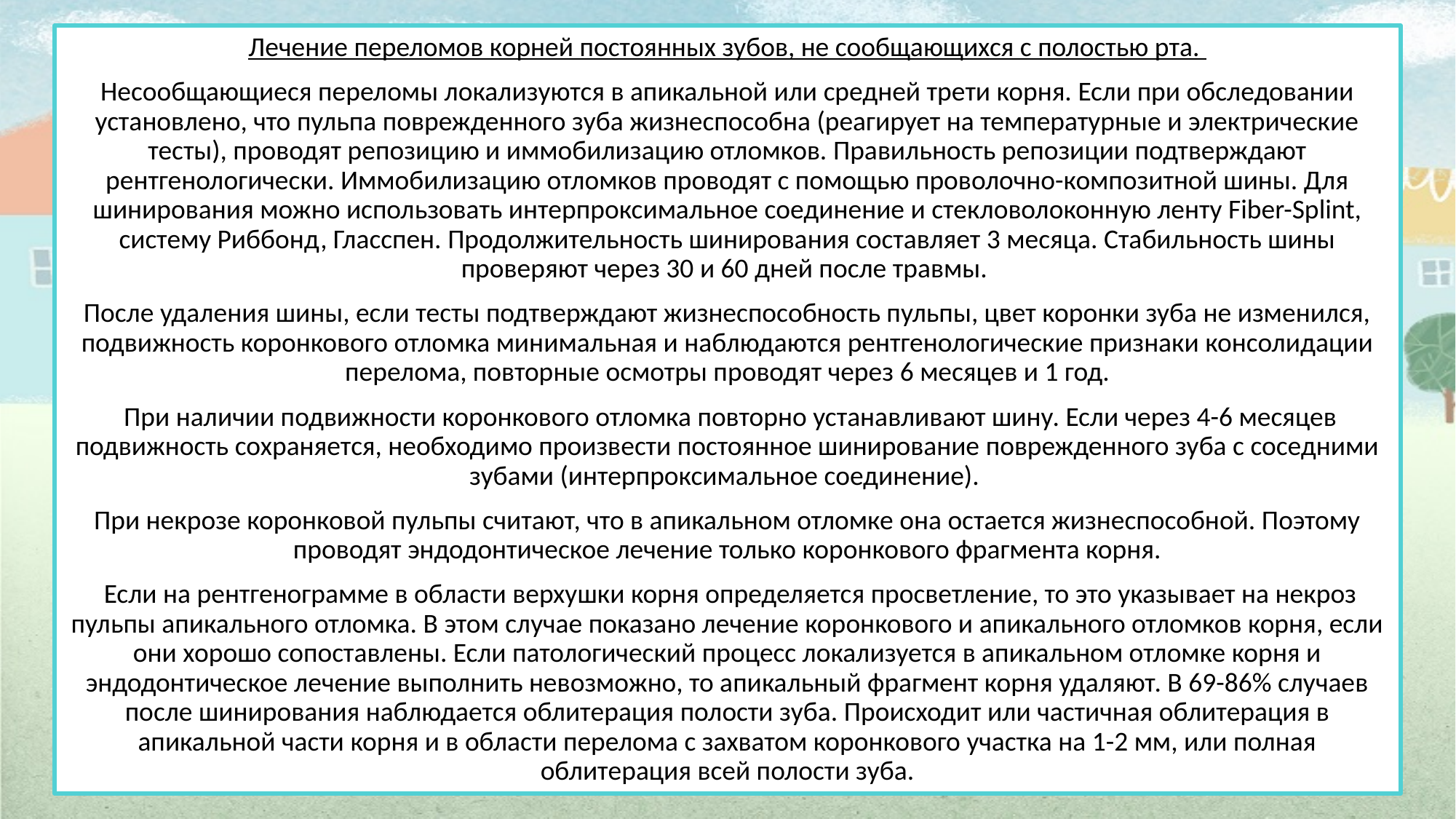

Лечение переломов корней постоянных зубов, не сообщающихся с полостью рта.
Несообщающиеся переломы локализуются в апикальной или средней трети корня. Если при обследовании установлено, что пульпа поврежденного зуба жизнеспособна (реагирует на температурные и электрические тесты), проводят репозицию и иммобилизацию отломков. Правильность репозиции подтверждают рентгенологически. Иммобилизацию отломков проводят с помощью проволочно-композитной шины. Для шинирования можно использовать интерпроксимальное соединение и стекловолоконную ленту Fiber-Splint, систему Риббонд, Гласспен. Продолжительность шинирования составляет 3 месяца. Стабильность шины проверяют через 30 и 60 дней после травмы.
После удаления шины, если тесты подтверждают жизнеспособность пульпы, цвет коронки зуба не изменился, подвижность коронкового отломка минимальная и наблюдаются рентгенологические признаки консолидации перелома, повторные осмотры проводят через 6 месяцев и 1 год.
 При наличии подвижности коронкового отломка повторно устанавливают шину. Если через 4-6 месяцев подвижность сохраняется, необходимо произвести постоянное шинирование поврежденного зуба с соседними зубами (интерпроксимальное соединение).
При некрозе коронковой пульпы считают, что в апикальном отломке она остается жизнеспособной. Поэтому проводят эндодонтическое лечение только коронкового фрагмента корня.
 Если на рентгенограмме в области верхушки корня определяется просветление, то это указывает на некроз пульпы апикального отломка. В этом случае показано лечение коронкового и апикального отломков корня, если они хорошо сопоставлены. Если патологический процесс локализуется в апикальном отломке корня и эндодонтическое лечение выполнить невозможно, то апикальный фрагмент корня удаляют. В 69-86% случаев после шинирования наблюдается облитерация полости зуба. Происходит или частичная облитерация в апикальной части корня и в области перелома с захватом коронкового участка на 1-2 мм, или полная облитерация всей полости зуба.